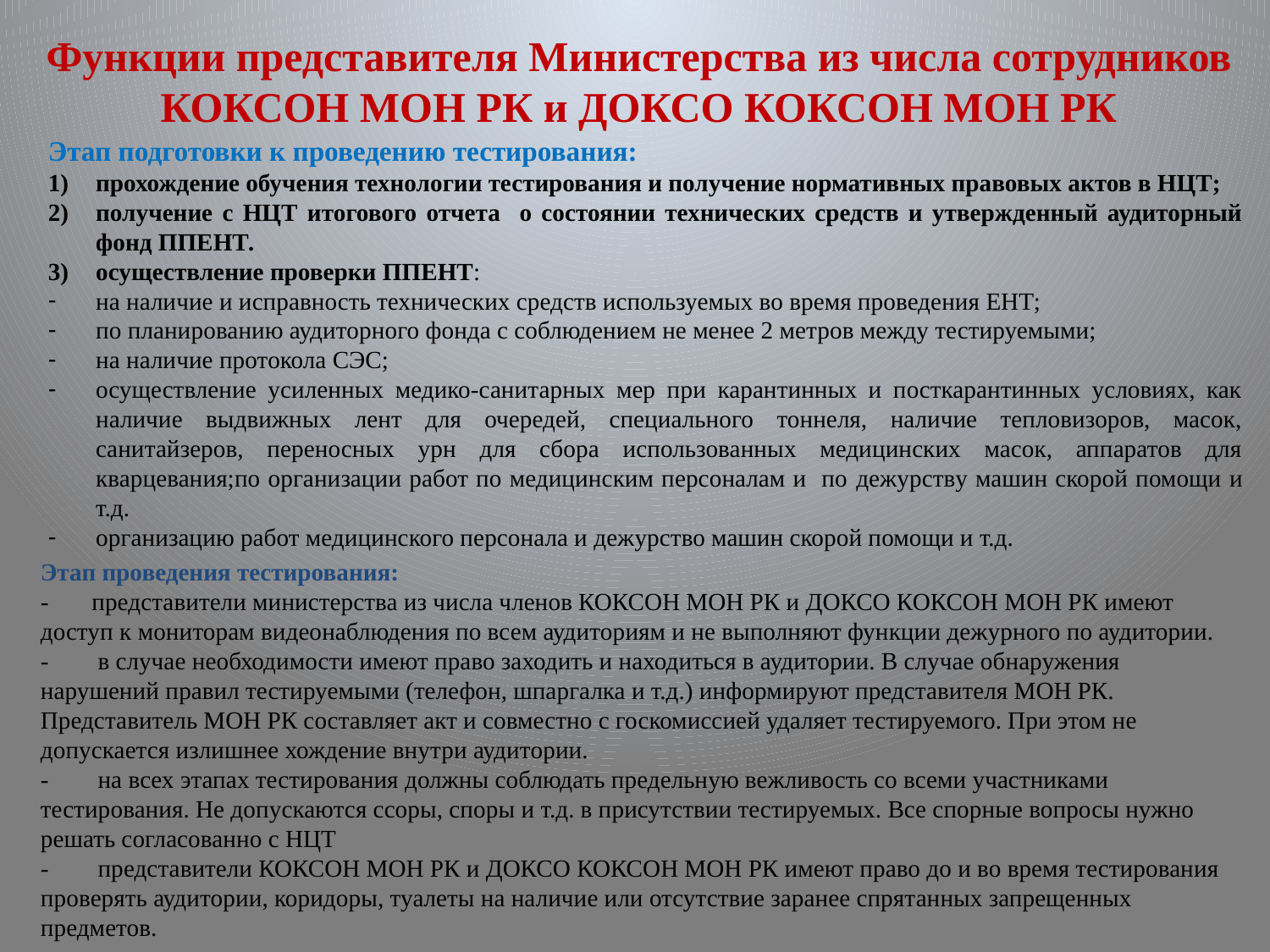

Функции представителя Министерства из числа сотрудников КОКСОН МОН РК и ДОКСО КОКСОН МОН РК
Этап подготовки к проведению тестирования:
прохождение обучения технологии тестирования и получение нормативных правовых актов в НЦТ;
получение с НЦТ итогового отчета  о состоянии технических средств и утвержденный аудиторный фонд ППЕНТ.
осуществление проверки ППЕНТ:
на наличие и исправность технических средств используемых во время проведения ЕНТ;
по планированию аудиторного фонда с соблюдением не менее 2 метров между тестируемыми;
на наличие протокола СЭС;
осуществление усиленных медико-санитарных мер при карантинных и посткарантинных условиях, как наличие выдвижных лент для очередей, специального тоннеля, наличие тепловизоров, масок, санитайзеров, переносных урн для сбора использованных медицинских масок, аппаратов для кварцевания;по организации работ по медицинским персоналам и  по дежурству машин скорой помощи и т.д.
организацию работ медицинского персонала и дежурство машин скорой помощи и т.д.

Этап проведения тестирования:
-       представители министерства из числа членов КОКСОН МОН РК и ДОКСО КОКСОН МОН РК имеют доступ к мониторам видеонаблюдения по всем аудиториям и не выполняют функции дежурного по аудитории.
-        в случае необходимости имеют право заходить и находиться в аудитории. В случае обнаружения нарушений правил тестируемыми (телефон, шпаргалка и т.д.) информируют представителя МОН РК. Представитель МОН РК составляет акт и совместно с госкомиссией удаляет тестируемого. При этом не допускается излишнее хождение внутри аудитории.
-        на всех этапах тестирования должны соблюдать предельную вежливость со всеми участниками тестирования. Не допускаются ссоры, споры и т.д. в присутствии тестируемых. Все спорные вопросы нужно решать согласованно с НЦТ
-        представители КОКСОН МОН РК и ДОКСО КОКСОН МОН РК имеют право до и во время тестирования проверять аудитории, коридоры, туалеты на наличие или отсутствие заранее спрятанных запрещенных предметов.